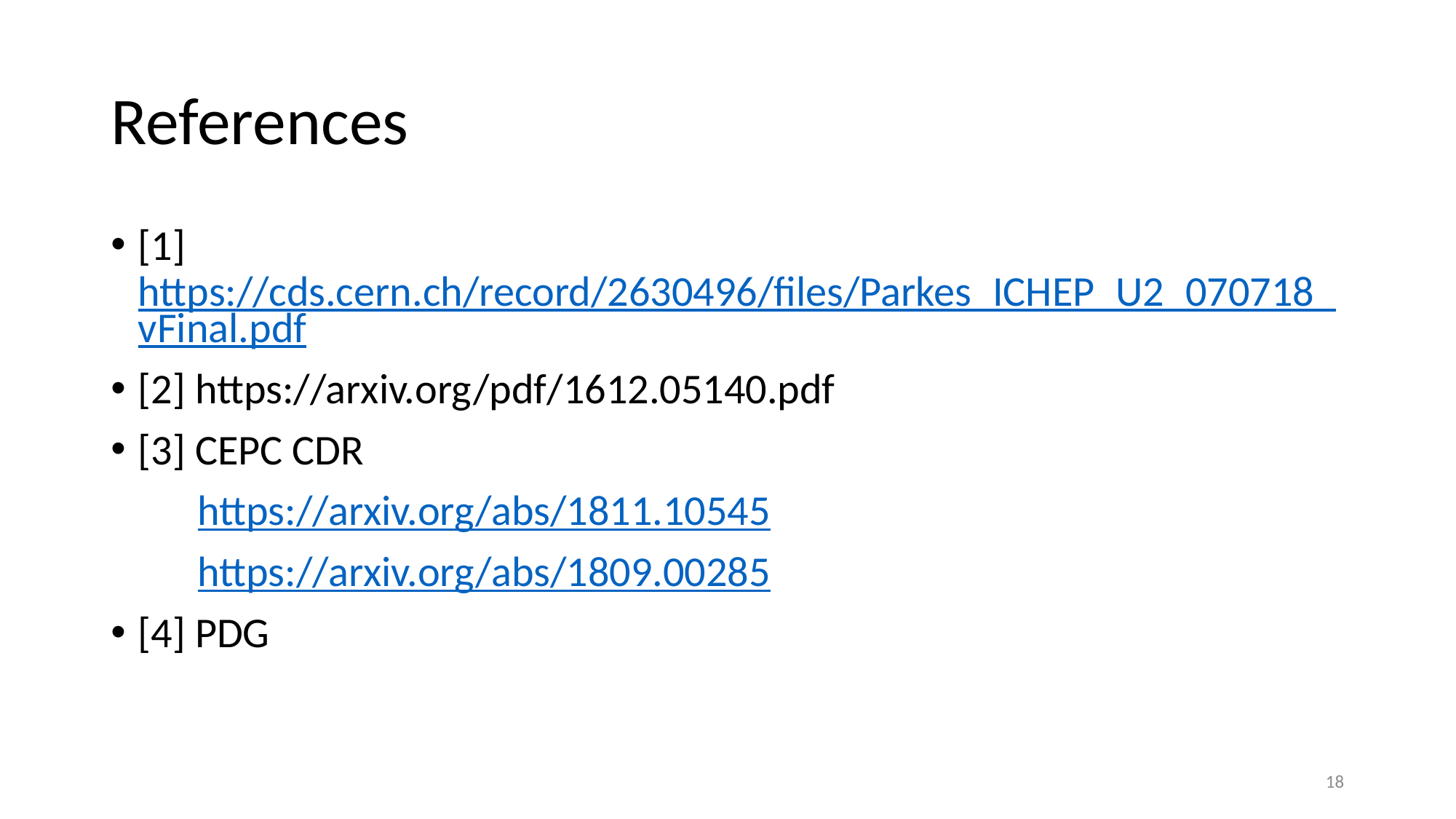

# References
[1]https://cds.cern.ch/record/2630496/files/Parkes_ICHEP_U2_070718_vFinal.pdf
[2] https://arxiv.org/pdf/1612.05140.pdf
[3] CEPC CDR
         https://arxiv.org/abs/1811.10545
         https://arxiv.org/abs/1809.00285
[4] PDG
18